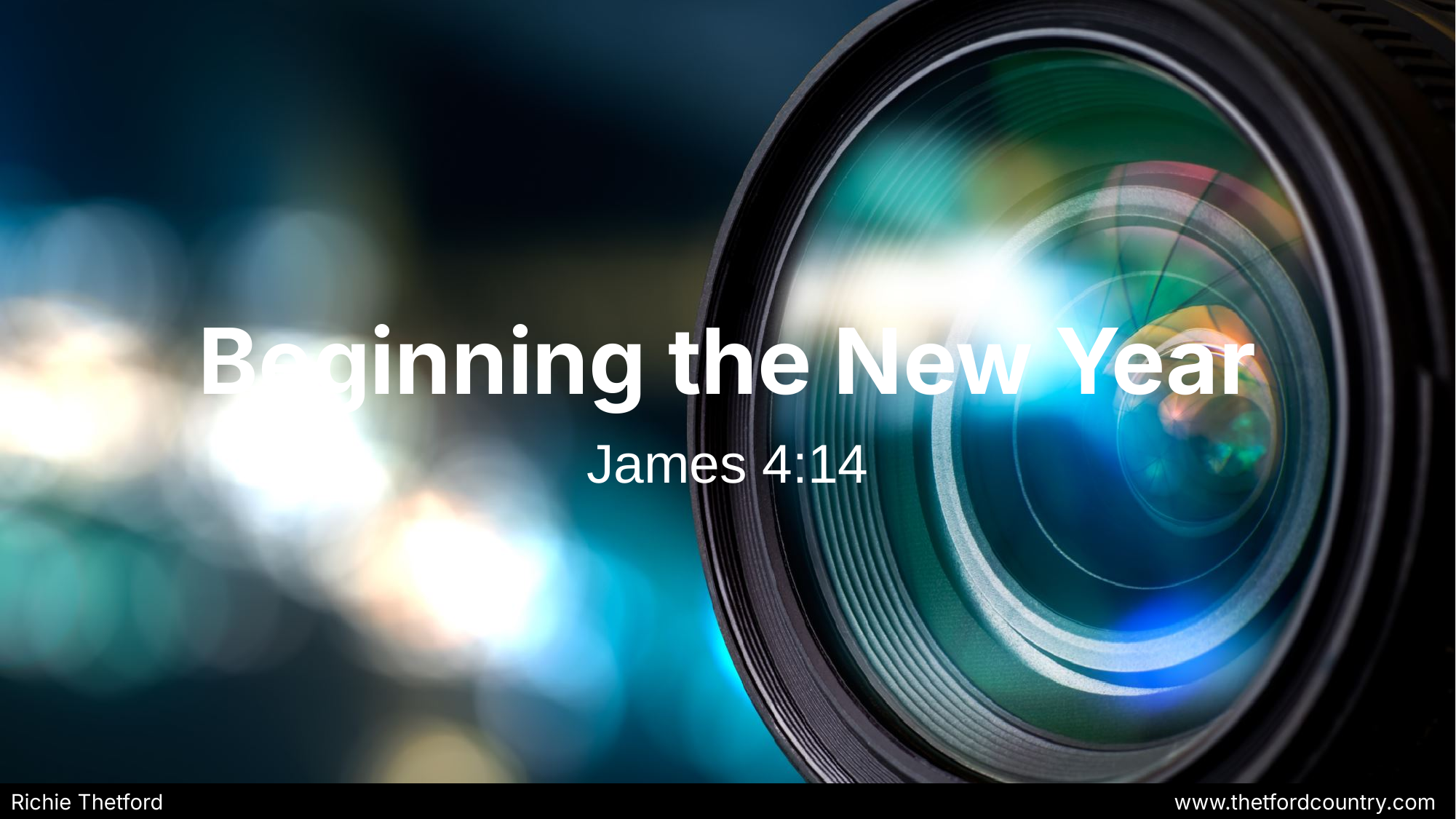

# Beginning the New Year
James 4:14
Richie Thetford									            www.thetfordcountry.com